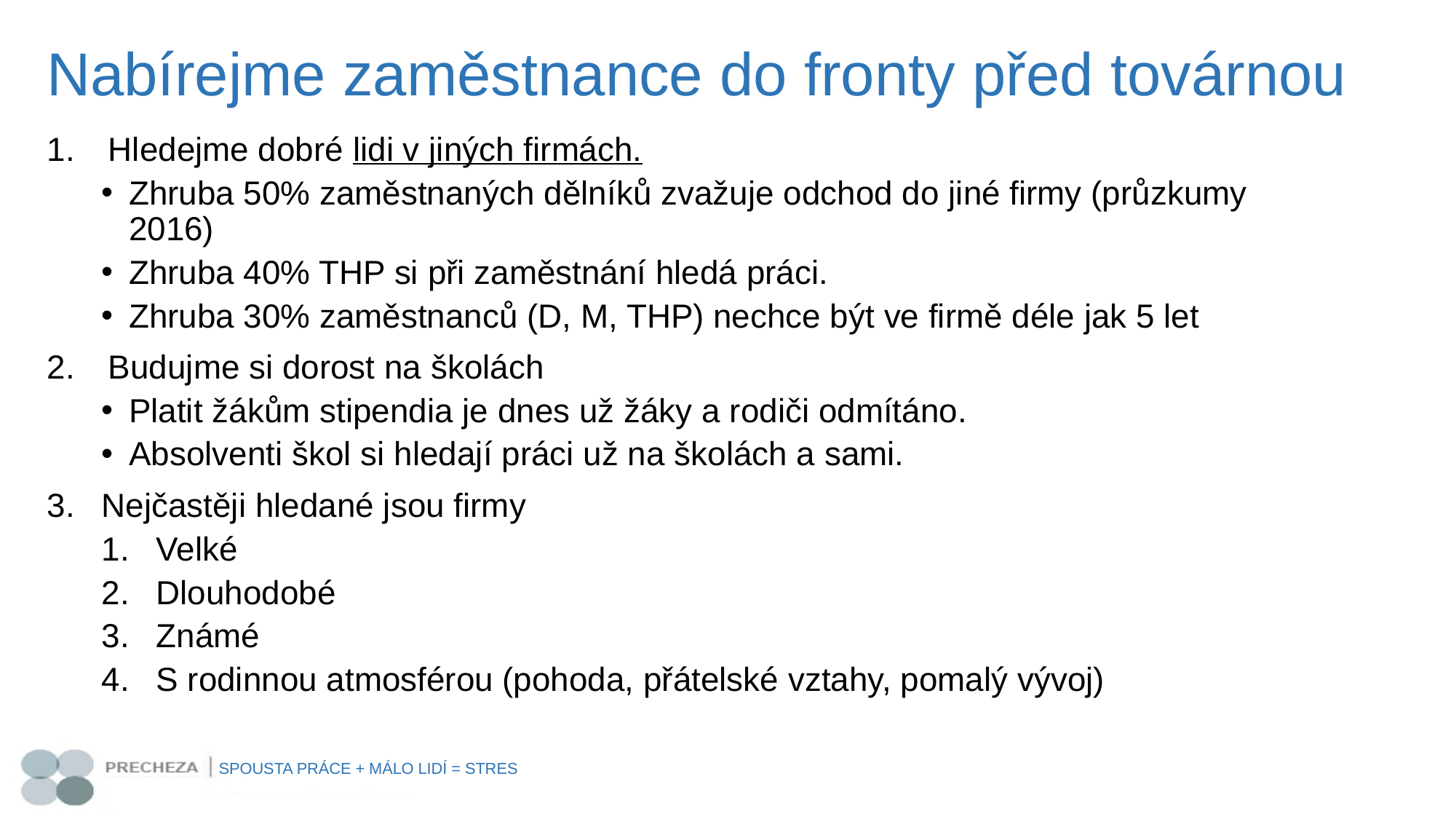

Nabírejme zaměstnance do fronty před továrnou
Hledejme dobré lidi v jiných firmách.
Zhruba 50% zaměstnaných dělníků zvažuje odchod do jiné firmy (průzkumy 2016)
Zhruba 40% THP si při zaměstnání hledá práci.
Zhruba 30% zaměstnanců (D, M, THP) nechce být ve firmě déle jak 5 let
Budujme si dorost na školách
Platit žákům stipendia je dnes už žáky a rodiči odmítáno.
Absolventi škol si hledají práci už na školách a sami.
Nejčastěji hledané jsou firmy
Velké
Dlouhodobé
Známé
S rodinnou atmosférou (pohoda, přátelské vztahy, pomalý vývoj)

SPOUSTA PRÁCE + MÁLO LIDÍ = STRES